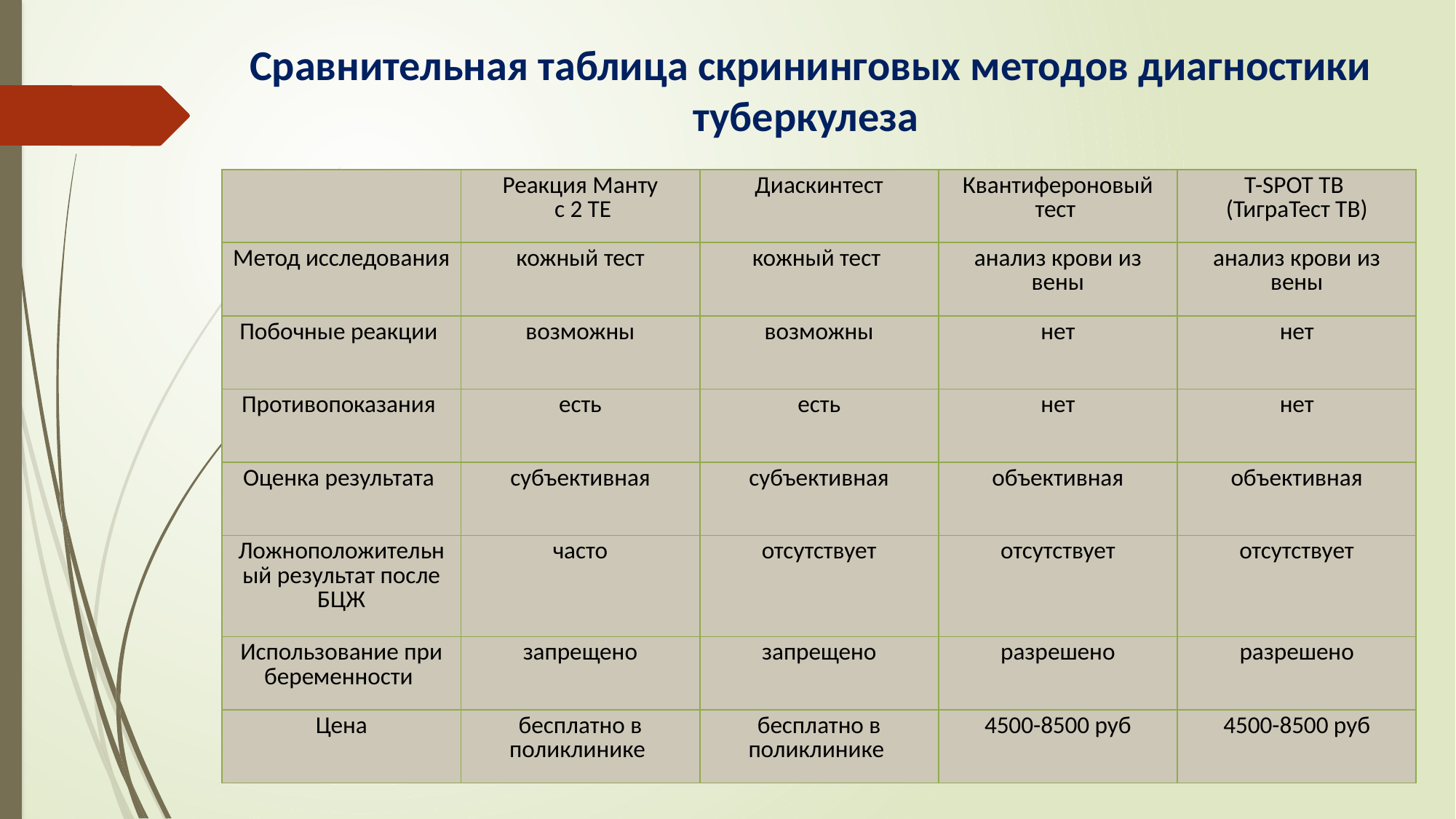

# Сравнительная таблица скрининговых методов диагностики туберкулеза
|  | Реакция Манту с 2 ТЕ | Диаскинтест | Квантифероновый тест | Т-SPOT TB (ТиграТест ТВ) |
| --- | --- | --- | --- | --- |
| Метод исследования | кожный тест | кожный тест | анализ крови из вены | анализ крови из вены |
| Побочные реакции | возможны | возможны | нет | нет |
| Противопоказания | есть | есть | нет | нет |
| Оценка результата | субъективная | субъективная | объективная | объективная |
| Ложноположительный результат после БЦЖ | часто | отсутствует | отсутствует | отсутствует |
| Использование при беременности | запрещено | запрещено | разрешено | разрешено |
| Цена | бесплатно в поликлинике | бесплатно в поликлинике | 4500-8500 руб | 4500-8500 руб |